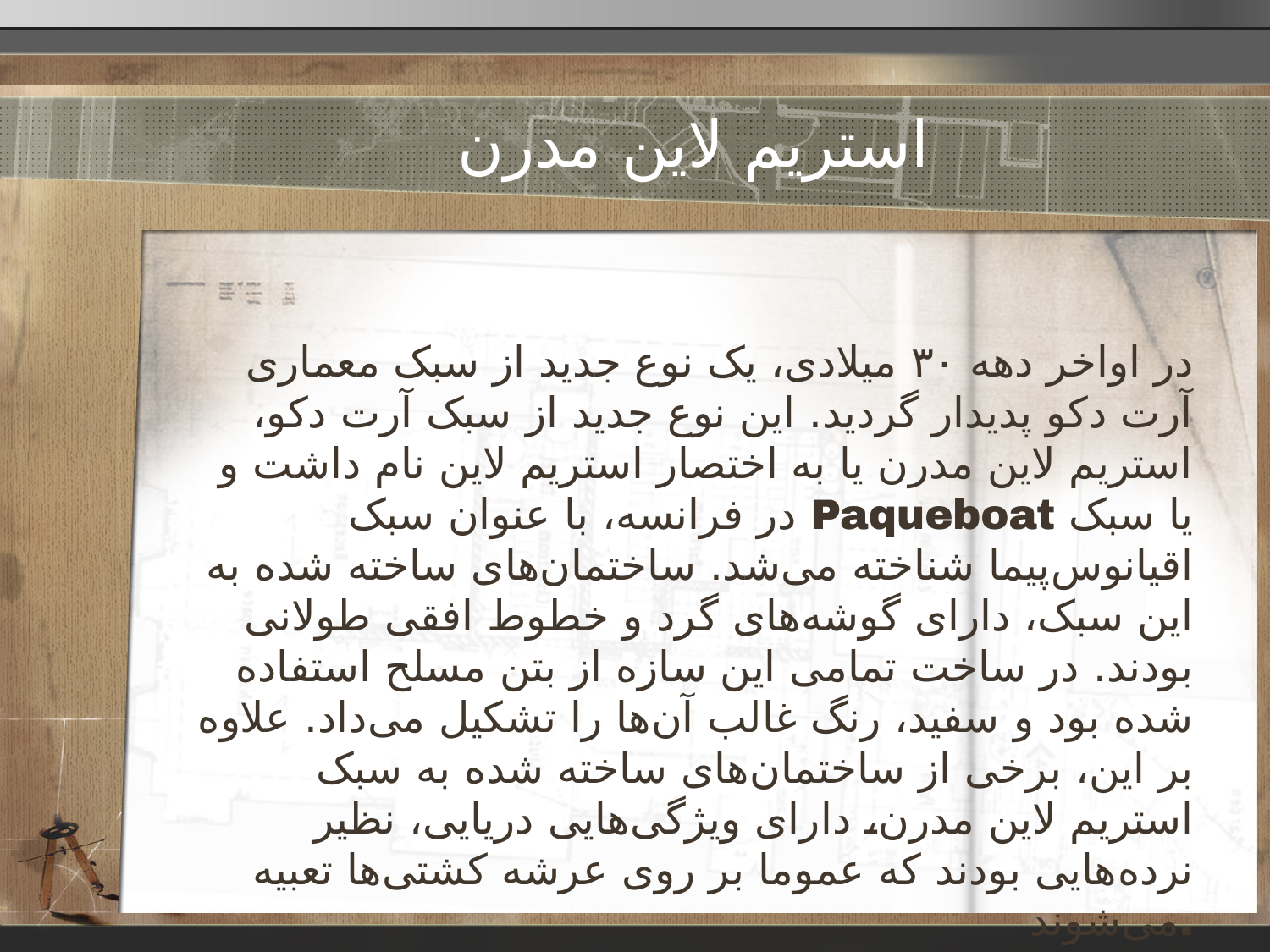

# استریم لاین مدرن
در اواخر دهه ۳۰ میلادی، یک نوع جدید از سبک معماری آرت دکو پدیدار گردید. این نوع جدید از سبک آرت دکو، استریم لاین مدرن یا به اختصار استریم لاین نام داشت و در فرانسه، با عنوان سبک Paqueboat یا سبک اقیانوس‌پیما شناخته می‌شد. ساختمان‌های ساخته شده به این سبک، دارای گوشه‌های گرد و خطوط افقی طولانی بودند. در ساخت تمامی این سازه از بتن مسلح استفاده شده بود و سفید، رنگ غالب آن‌ها را تشکیل می‌داد. علاوه بر این، برخی از ساختمان‌های ساخته شده به سبک استریم لاین مدرن، دارای ویژگی‌هایی دریایی، نظیر نرده‌هایی بودند که عموما بر روی عرشه کشتی‌ها تعبیه می‌شوند.